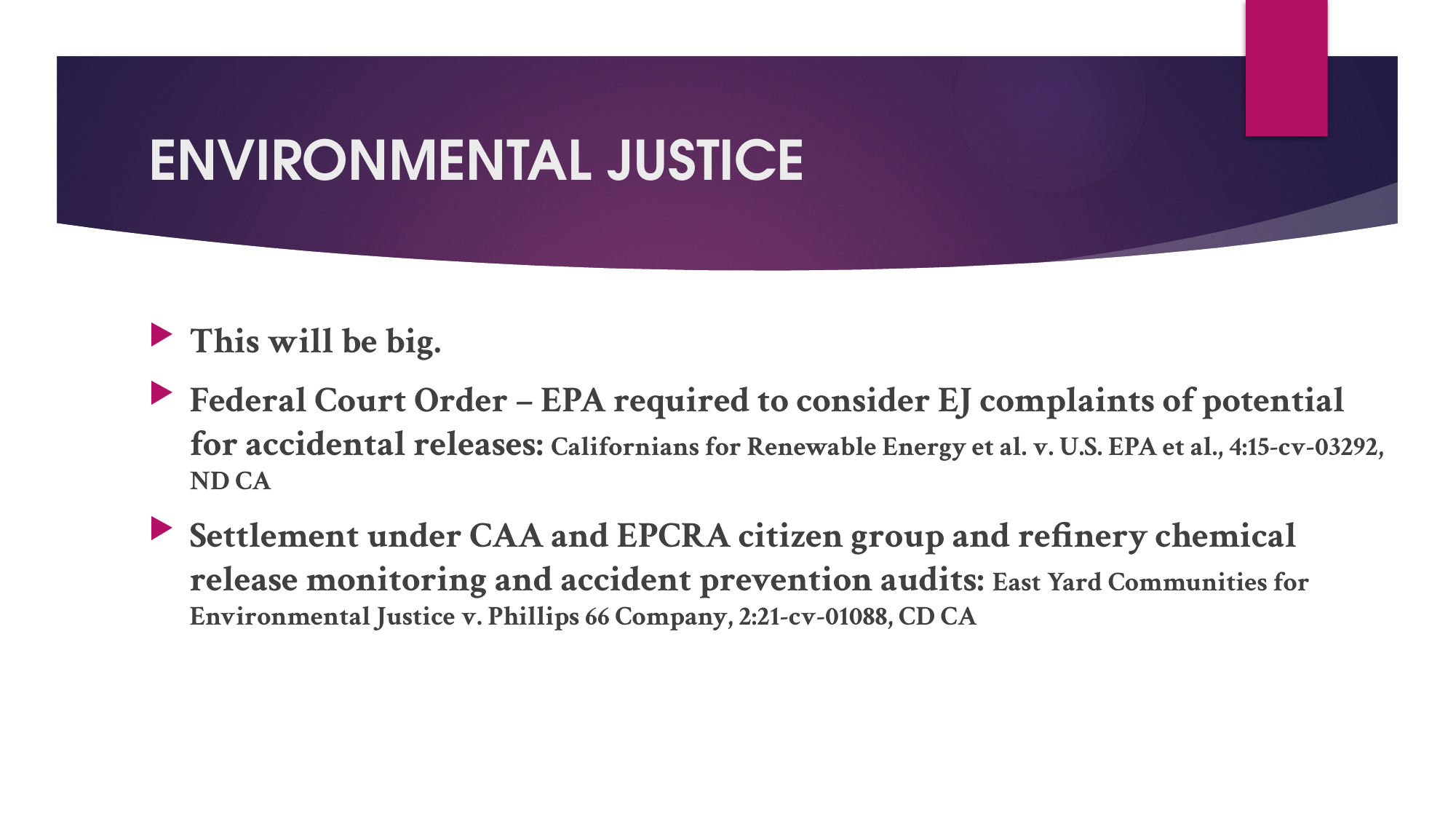

# ENVIRONMENTAL JUSTICE
This will be big.
Federal Court Order – EPA required to consider EJ complaints of potential for accidental releases: Californians for Renewable Energy et al. v. U.S. EPA et al., 4:15-cv-03292, ND CA
Settlement under CAA and EPCRA citizen group and refinery chemical release monitoring and accident prevention audits: East Yard Communities for Environmental Justice v. Phillips 66 Company, 2:21-cv-01088, CD CA